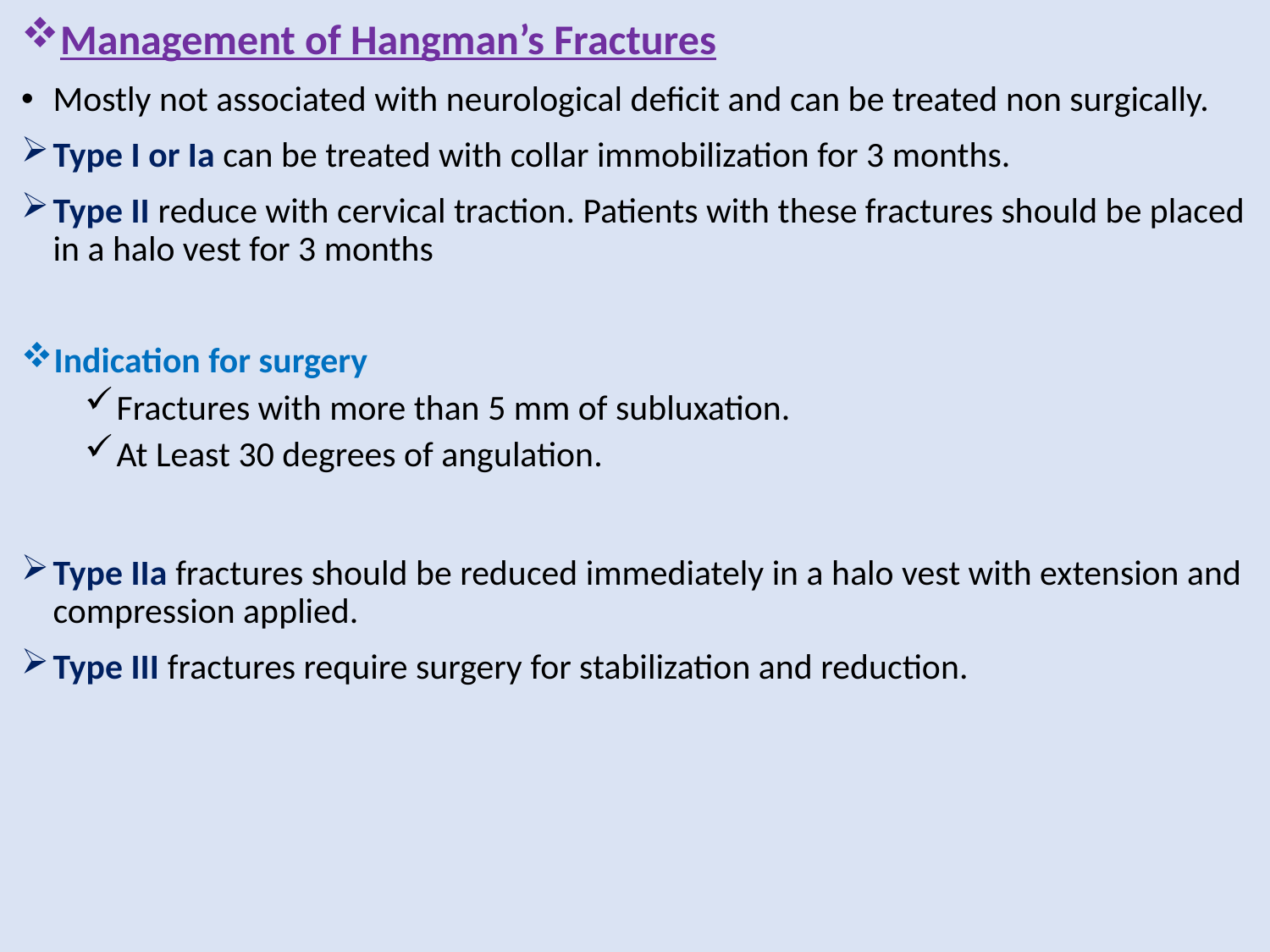

Management of Hangman’s Fractures
Mostly not associated with neurological deficit and can be treated non surgically.
Type I or Ia can be treated with collar immobilization for 3 months.
Type II reduce with cervical traction. Patients with these fractures should be placed in a halo vest for 3 months

Indication for surgery
Fractures with more than 5 mm of subluxation.
At Least 30 degrees of angulation.

Type IIa fractures should be reduced immediately in a halo vest with extension and compression applied.
Type III fractures require surgery for stabilization and reduction.